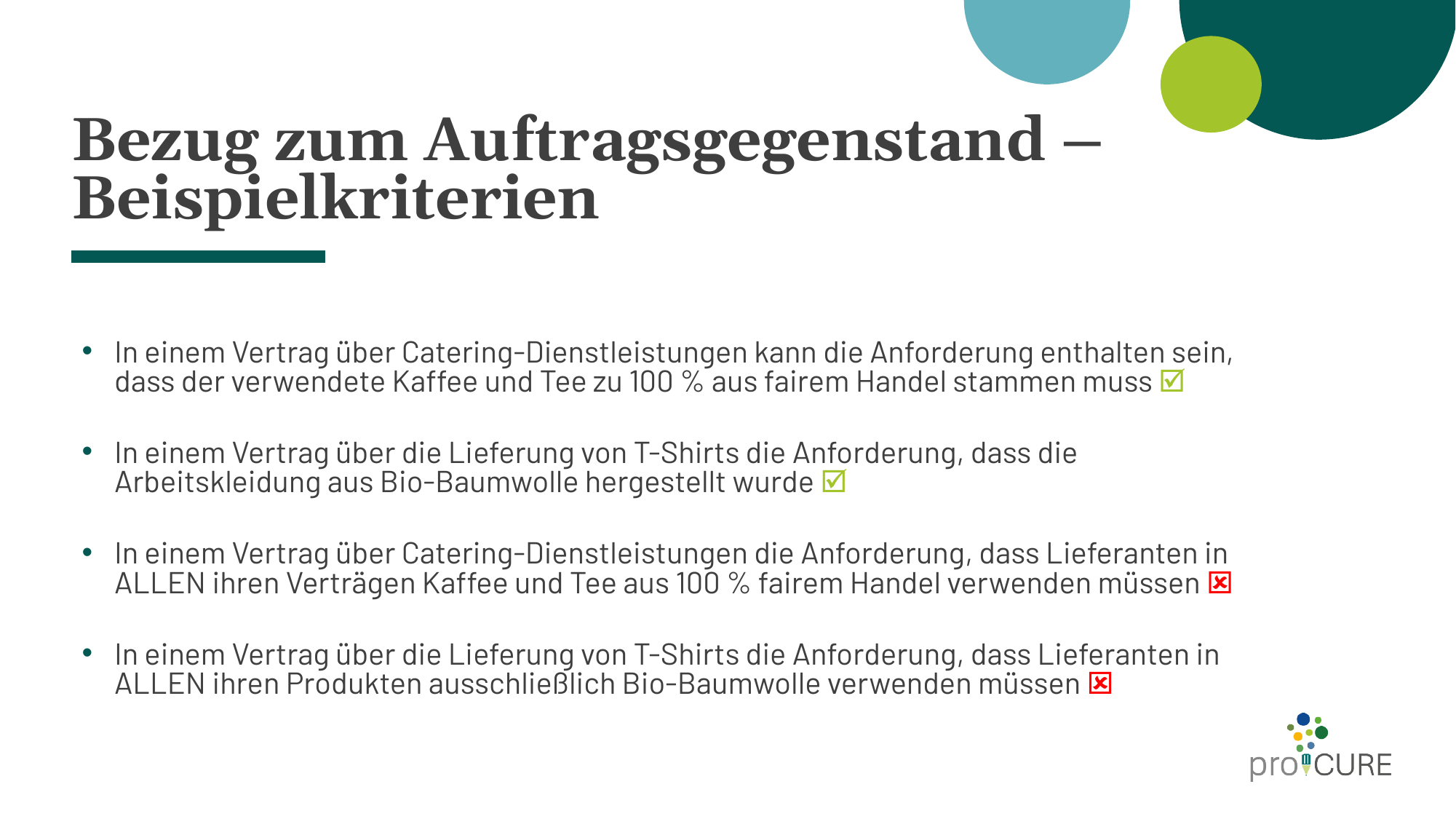

# Bezug zum Auftragsgegenstand – Beispielkriterien
In einem Vertrag über Catering-Dienstleistungen kann die Anforderung enthalten sein, dass der verwendete Kaffee und Tee zu 100 % aus fairem Handel stammen muss 🗹
In einem Vertrag über die Lieferung von T-Shirts die Anforderung, dass die Arbeitskleidung aus Bio-Baumwolle hergestellt wurde 🗹
In einem Vertrag über Catering-Dienstleistungen die Anforderung, dass Lieferanten in ALLEN ihren Verträgen Kaffee und Tee aus 100 % fairem Handel verwenden müssen 🗷
In einem Vertrag über die Lieferung von T-Shirts die Anforderung, dass Lieferanten in ALLEN ihren Produkten ausschließlich Bio-Baumwolle verwenden müssen 🗷